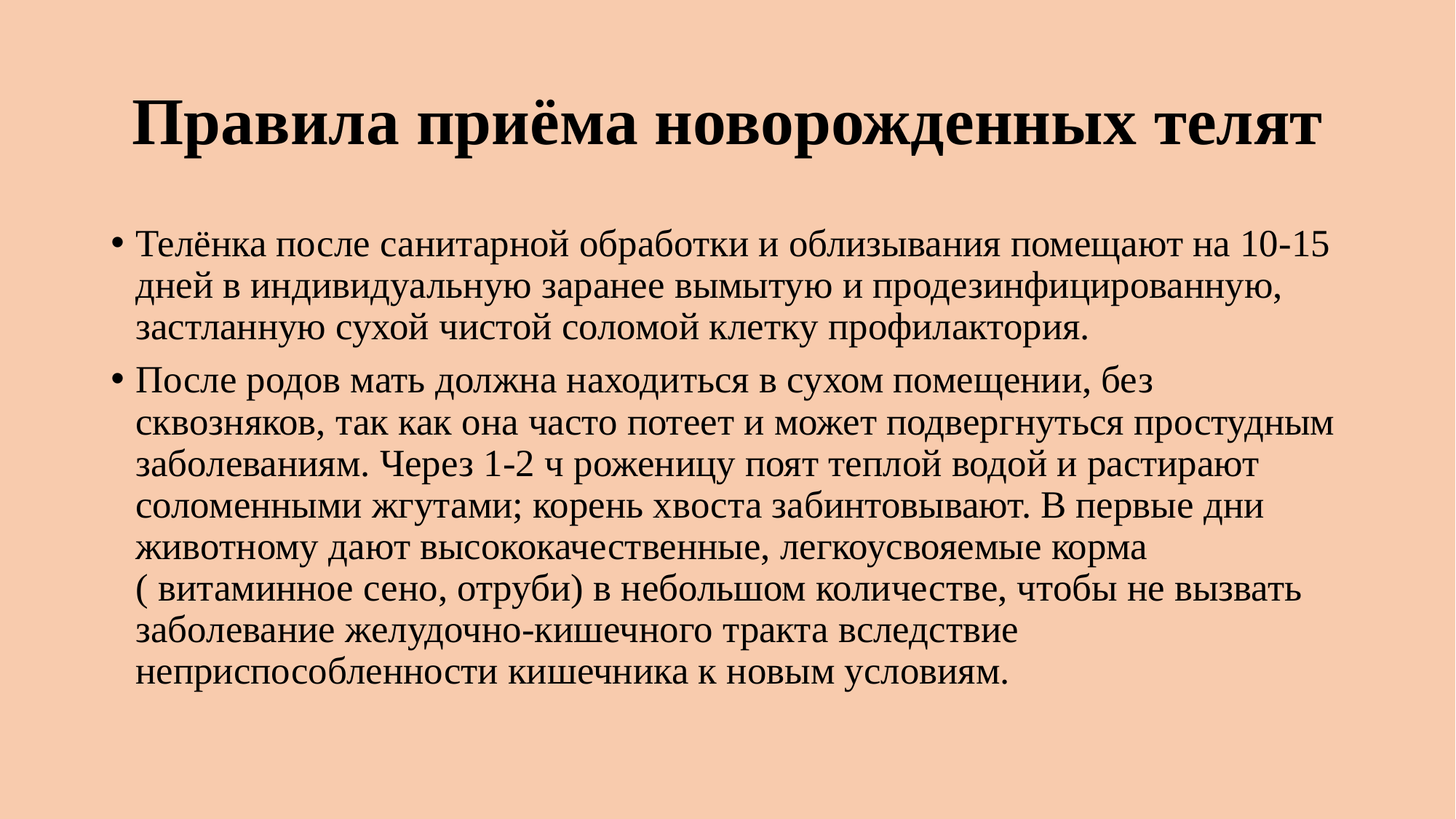

# Правила приёма новорожденных телят
Телёнка после санитарной обработки и облизывания помещают на 10-15 дней в индивидуальную заранее вымытую и продезинфицированную, застланную сухой чистой соломой клетку профилактория.
После родов мать должна находиться в сухом помещении, без сквозняков, так как она часто потеет и может подвергнуться простудным заболеваниям. Через 1-2 ч роженицу поят теплой водой и растирают соломенными жгутами; корень хвоста забинтовывают. В первые дни животному дают высококачественные, легкоусвояемые корма ( витаминное сено, отруби) в небольшом количестве, чтобы не вызвать заболевание желудочно-кишечного тракта вследствие неприспособленности кишечника к новым условиям.